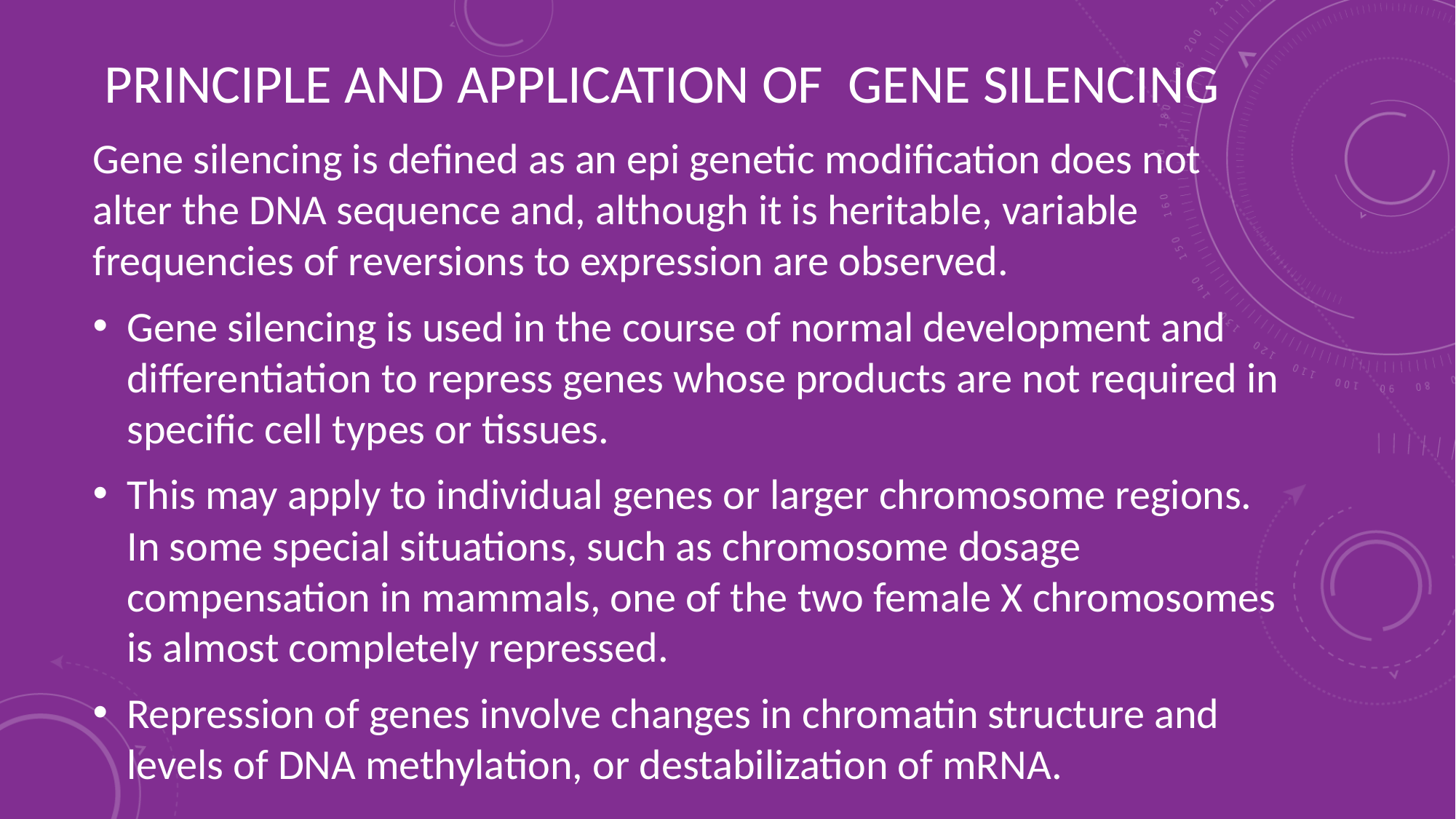

# Principle and application Of  gene silencing
Gene silencing is defined as an epi genetic modification does not alter the DNA sequence and, although it is heritable, variable frequencies of reversions to expression are observed.
Gene silencing is used in the course of normal development and differentiation to repress genes whose products are not required in specific cell types or tissues.
This may apply to individual genes or larger chromosome regions. In some special situations, such as chromosome dosage compensation in mammals, one of the two female X chromosomes is almost completely repressed.
Repression of genes involve changes in chromatin structure and levels of DNA methylation, or destabilization of mRNA.